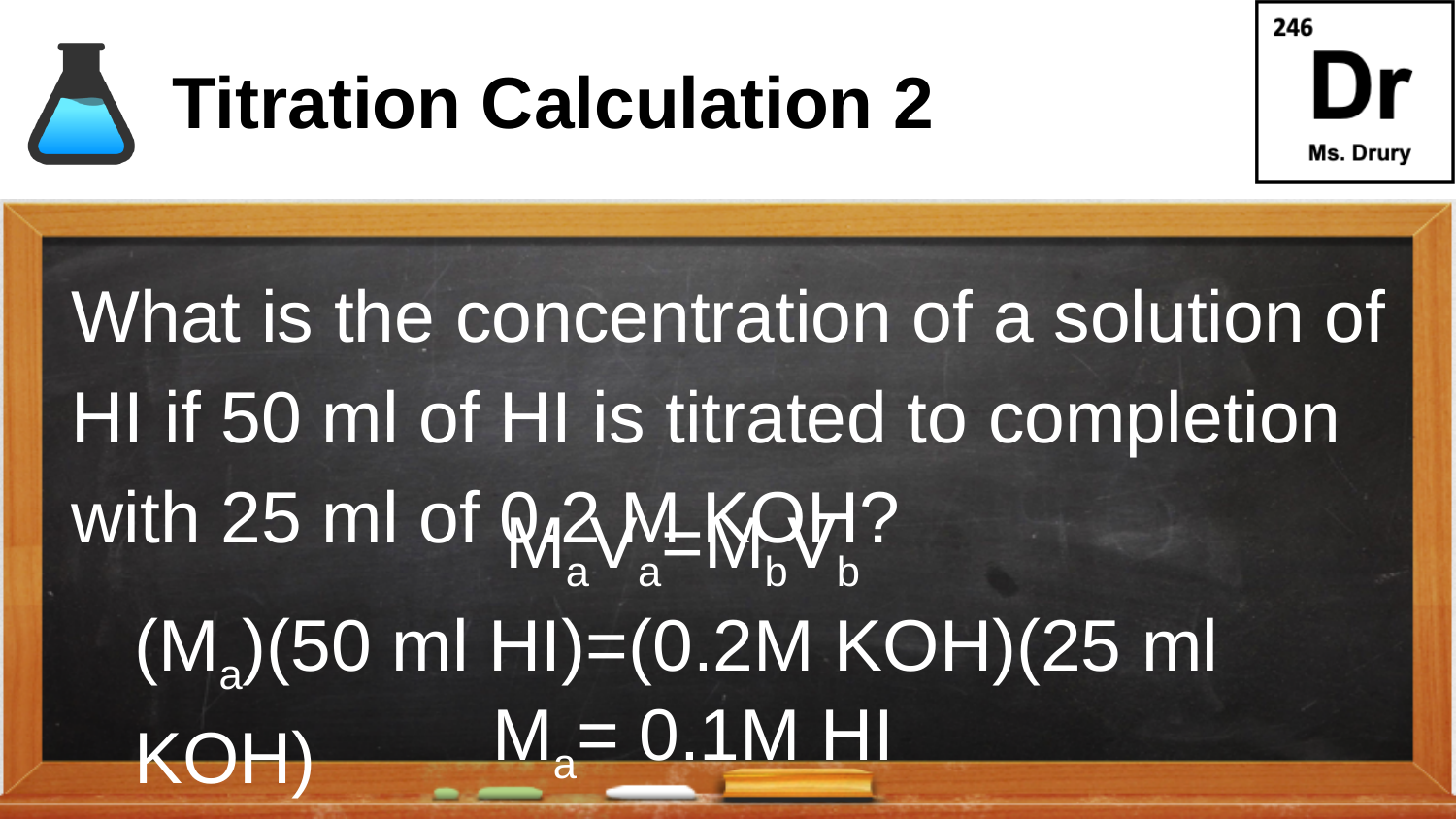

# Titration Calculation 2
What is the concentration of a solution of HI if 50 ml of HI is titrated to completion with 25 ml of 0.2 M KOH?

MaVa=MbVb
(Ma)(50 ml HI)=(0.2M KOH)(25 ml KOH)

Ma= 0.1M HI